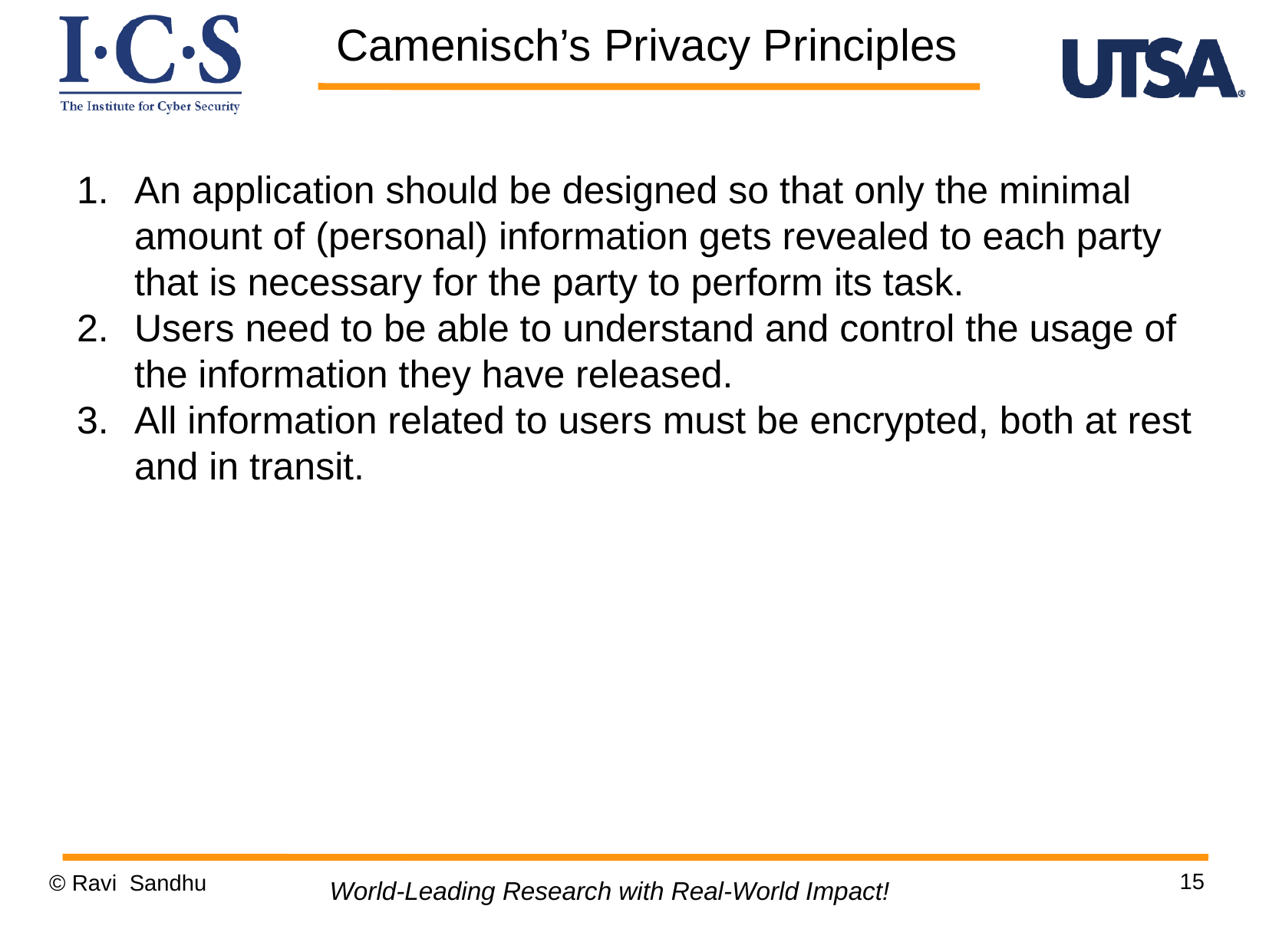

Camenisch’s Privacy Principles
An application should be designed so that only the minimal amount of (personal) information gets revealed to each party that is necessary for the party to perform its task.
Users need to be able to understand and control the usage of the information they have released.
All information related to users must be encrypted, both at rest and in transit.

15
© Ravi  Sandhu
World-Leading Research with Real-World Impact!